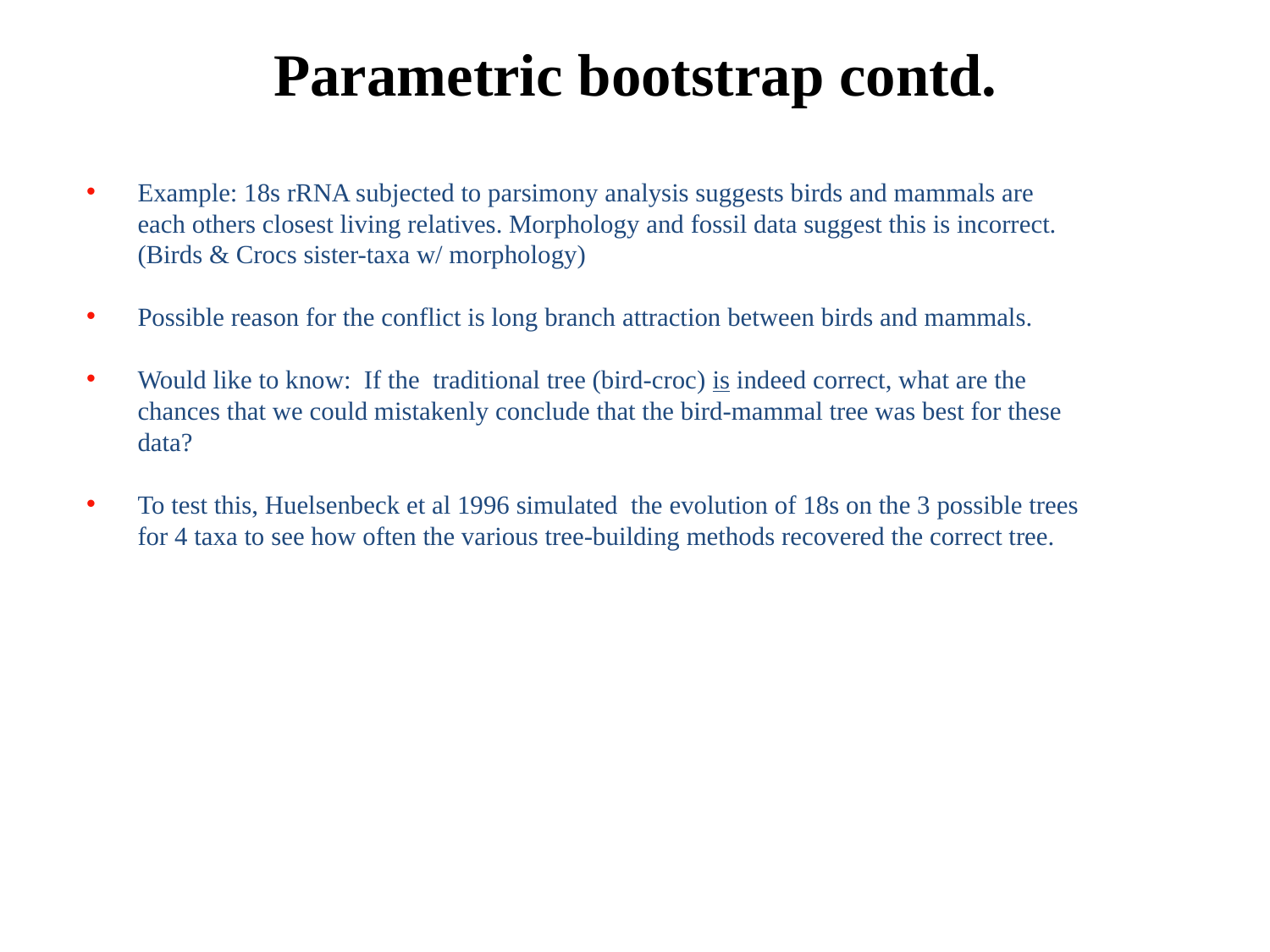

# Parametric bootstrap contd.
Example: 18s rRNA subjected to parsimony analysis suggests birds and mammals are each others closest living relatives. Morphology and fossil data suggest this is incorrect. (Birds & Crocs sister-taxa w/ morphology)
Possible reason for the conflict is long branch attraction between birds and mammals.
Would like to know:  If the  traditional tree (bird-croc) is indeed correct, what are the chances that we could mistakenly conclude that the bird-mammal tree was best for these data?
To test this, Huelsenbeck et al 1996 simulated  the evolution of 18s on the 3 possible trees for 4 taxa to see how often the various tree-building methods recovered the correct tree.